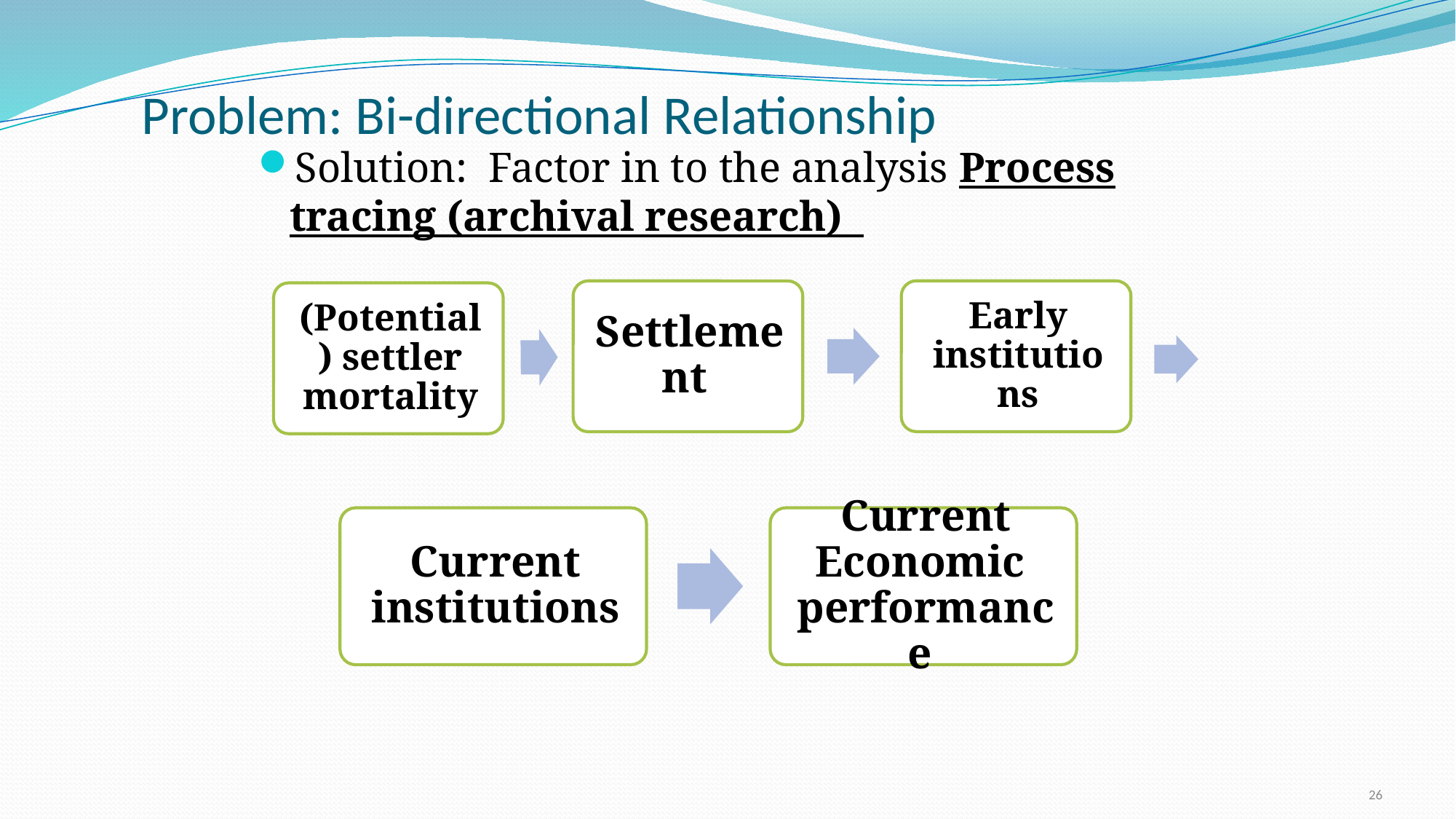

# Problem: Bi-directional Relationship
Solution:  Factor in to the analysis Process tracing (archival research)

(Potential) settler mortality

Settlement

Early institutions

Current institutions

Current Economic  performance
26